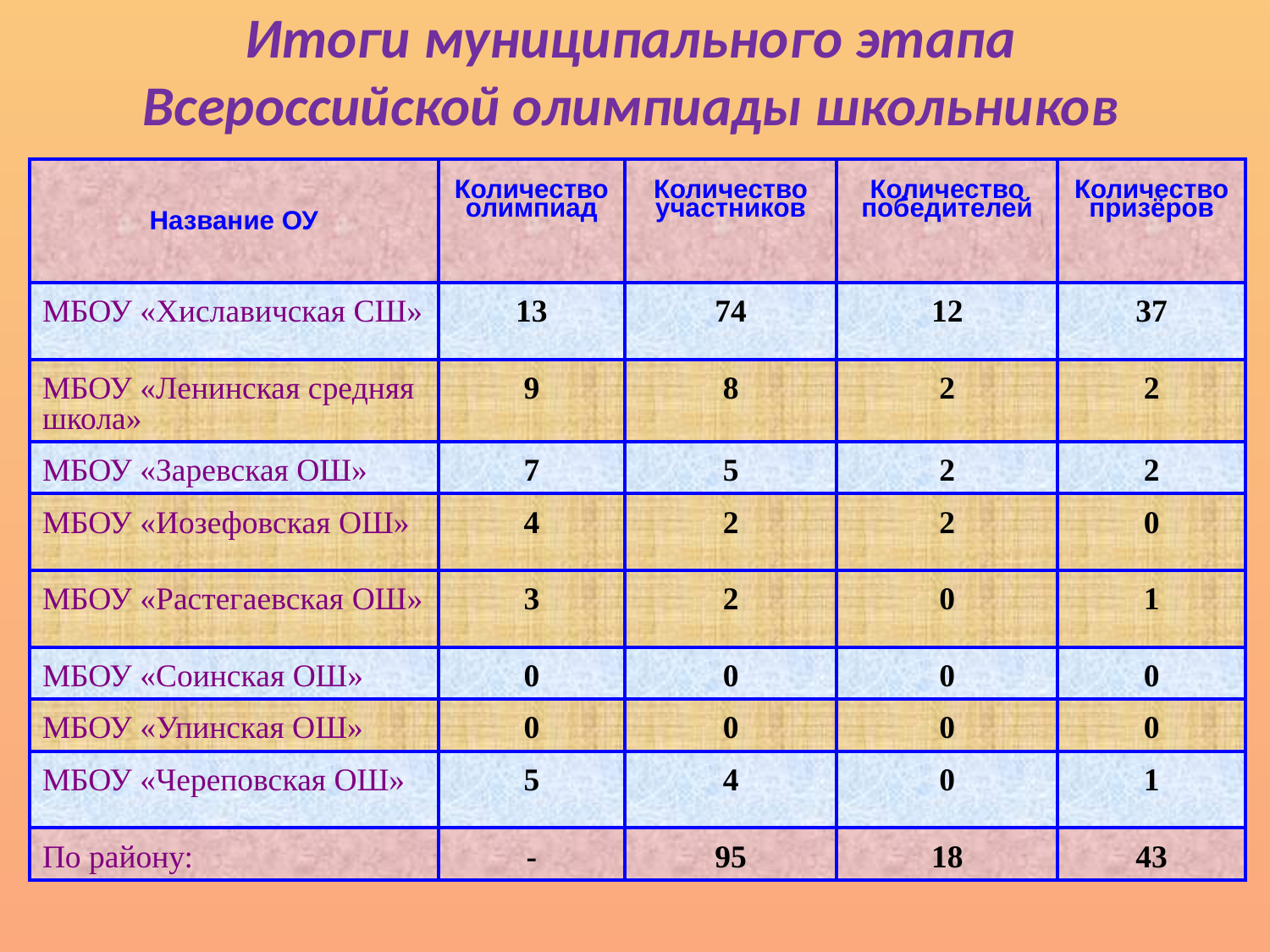

# Итоги муниципального этапа Всероссийской олимпиады школьников
| Название ОУ | Количество олимпиад | Количество участников | Количество победителей | Количество призёров |
| --- | --- | --- | --- | --- |
| МБОУ «Хиславичская СШ» | 13 | 74 | 12 | 37 |
| МБОУ «Ленинская средняя школа» | 9 | 8 | 2 | 2 |
| МБОУ «Заревская ОШ» | 7 | 5 | 2 | 2 |
| МБОУ «Иозефовская ОШ» | 4 | 2 | 2 | 0 |
| МБОУ «Растегаевская ОШ» | 3 | 2 | 0 | 1 |
| МБОУ «Соинская ОШ» | 0 | 0 | 0 | 0 |
| МБОУ «Упинская ОШ» | 0 | 0 | 0 | 0 |
| МБОУ «Череповская ОШ» | 5 | 4 | 0 | 1 |
| По району: | - | 95 | 18 | 43 |